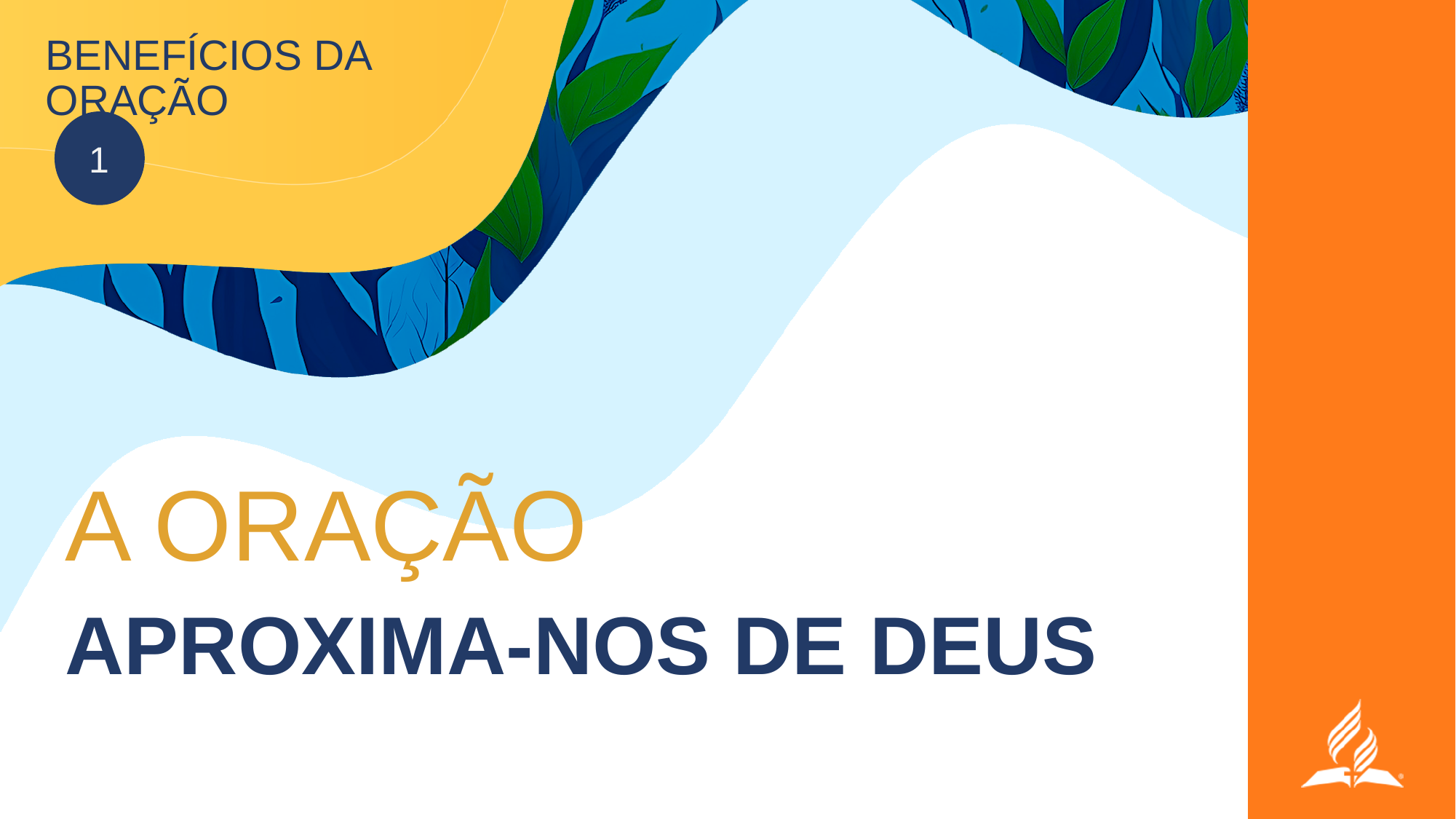

# BENEFÍCIOS DA ORAÇÃO
1
A ORAÇÃO
APROXIMA-NOS DE DEUS